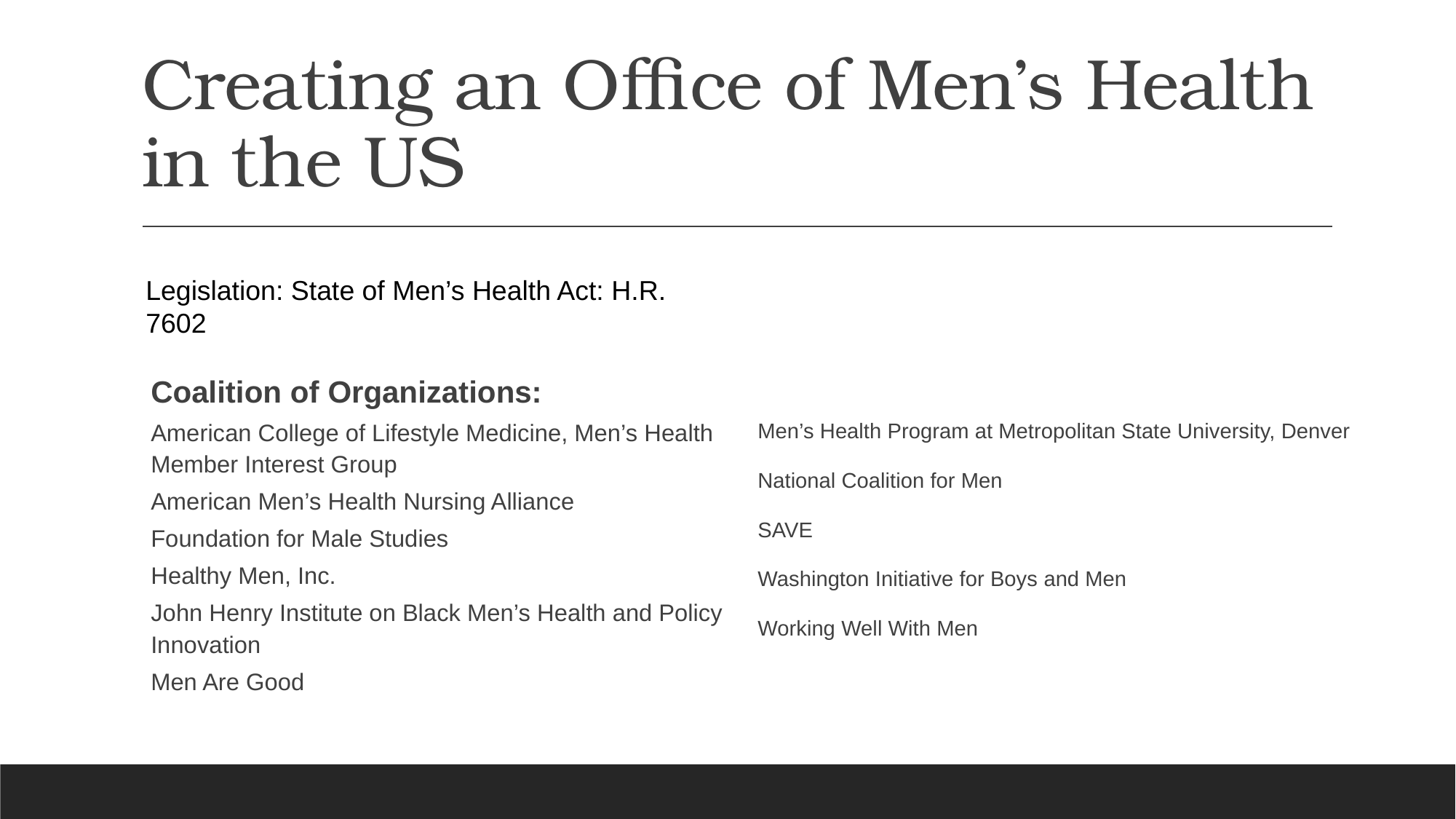

# Creating an Office of Men’s Health in the US
Legislation: State of Men’s Health Act: H.R. 7602
Coalition of Organizations:
American College of Lifestyle Medicine, Men’s Health Member Interest Group
American Men’s Health Nursing Alliance
Foundation for Male Studies
Healthy Men, Inc.
John Henry Institute on Black Men’s Health and Policy Innovation
Men Are Good

Men’s Health Program at Metropolitan State University, Denver
National Coalition for Men
SAVE
Washington Initiative for Boys and Men
Working Well With Men